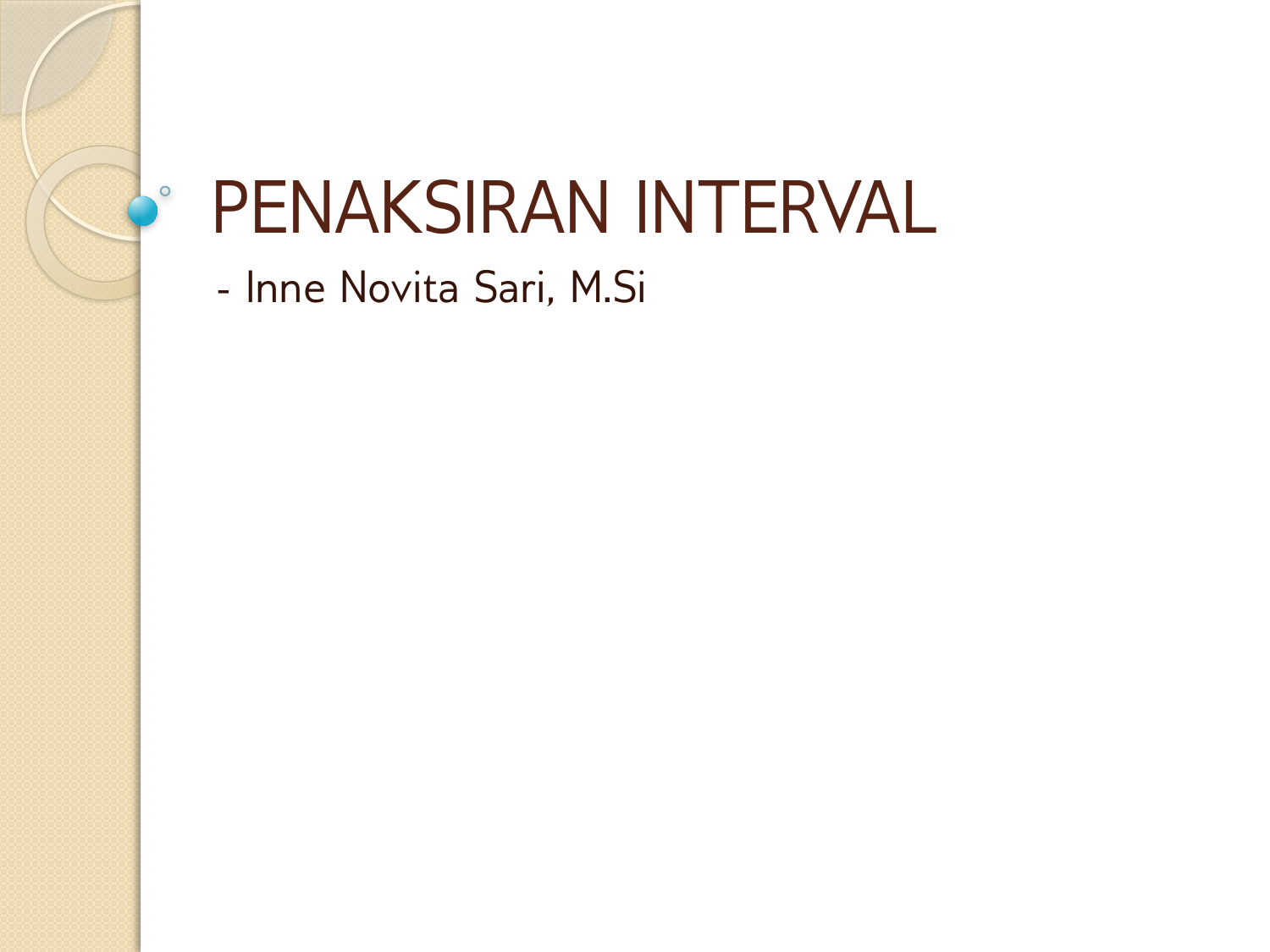

# PENAKSIRAN INTERVAL
- Inne Novita Sari, M.Si